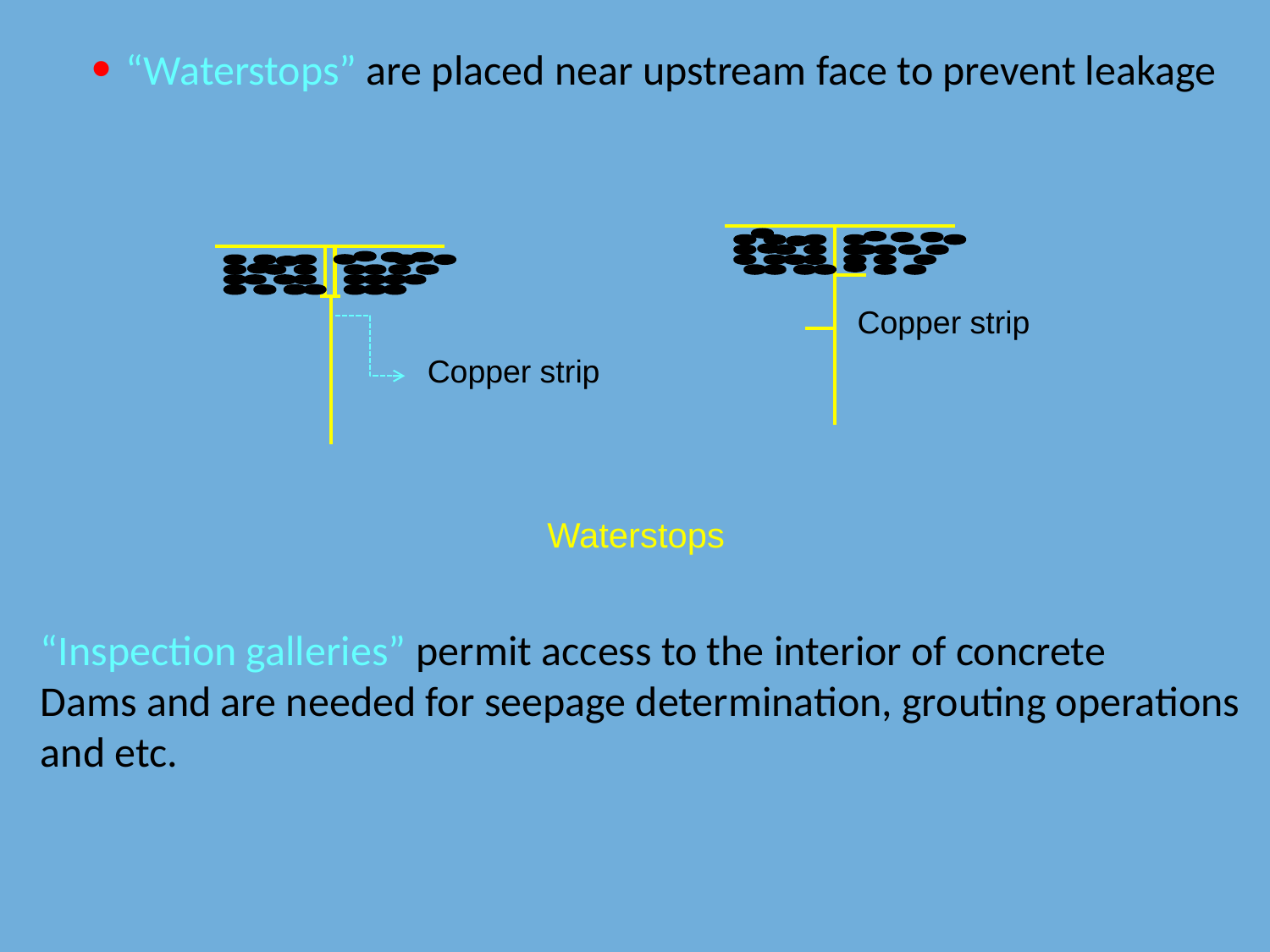

“Waterstops” are placed near upstream face to prevent leakage

Copper strip
Copper strip
Waterstops
“Inspection galleries” permit access to the interior of concrete
Dams and are needed for seepage determination, grouting operations and etc.